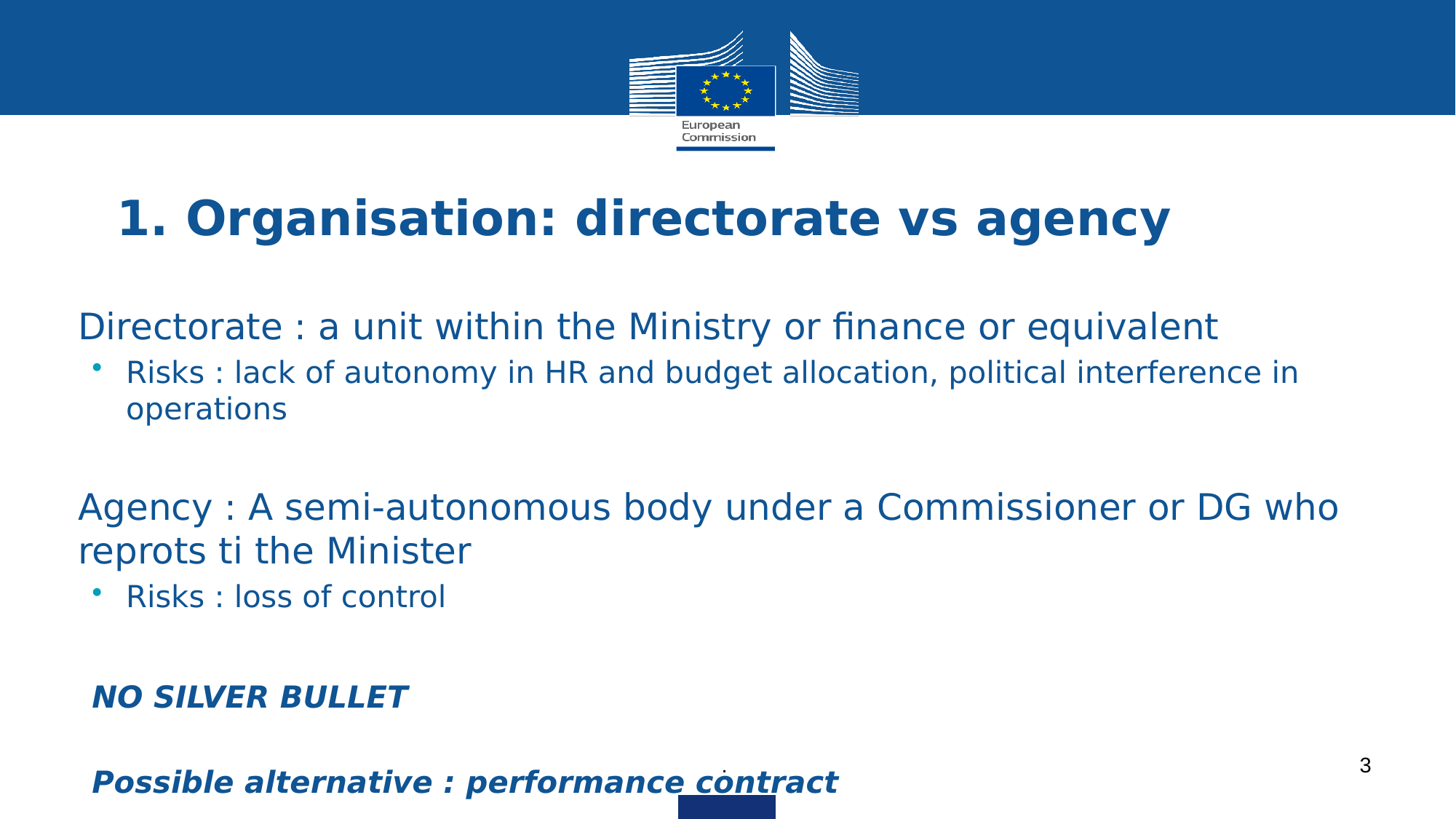

# 1. Organisation: directorate vs agency
Directorate : a unit within the Ministry or finance or equivalent
Risks : lack of autonomy in HR and budget allocation, political interference in operations

Agency : A semi-autonomous body under a Commissioner or DG who reprots ti the Minister
Risks : loss of control

NO SILVER BULLET

Possible alternative : performance contract
.
3